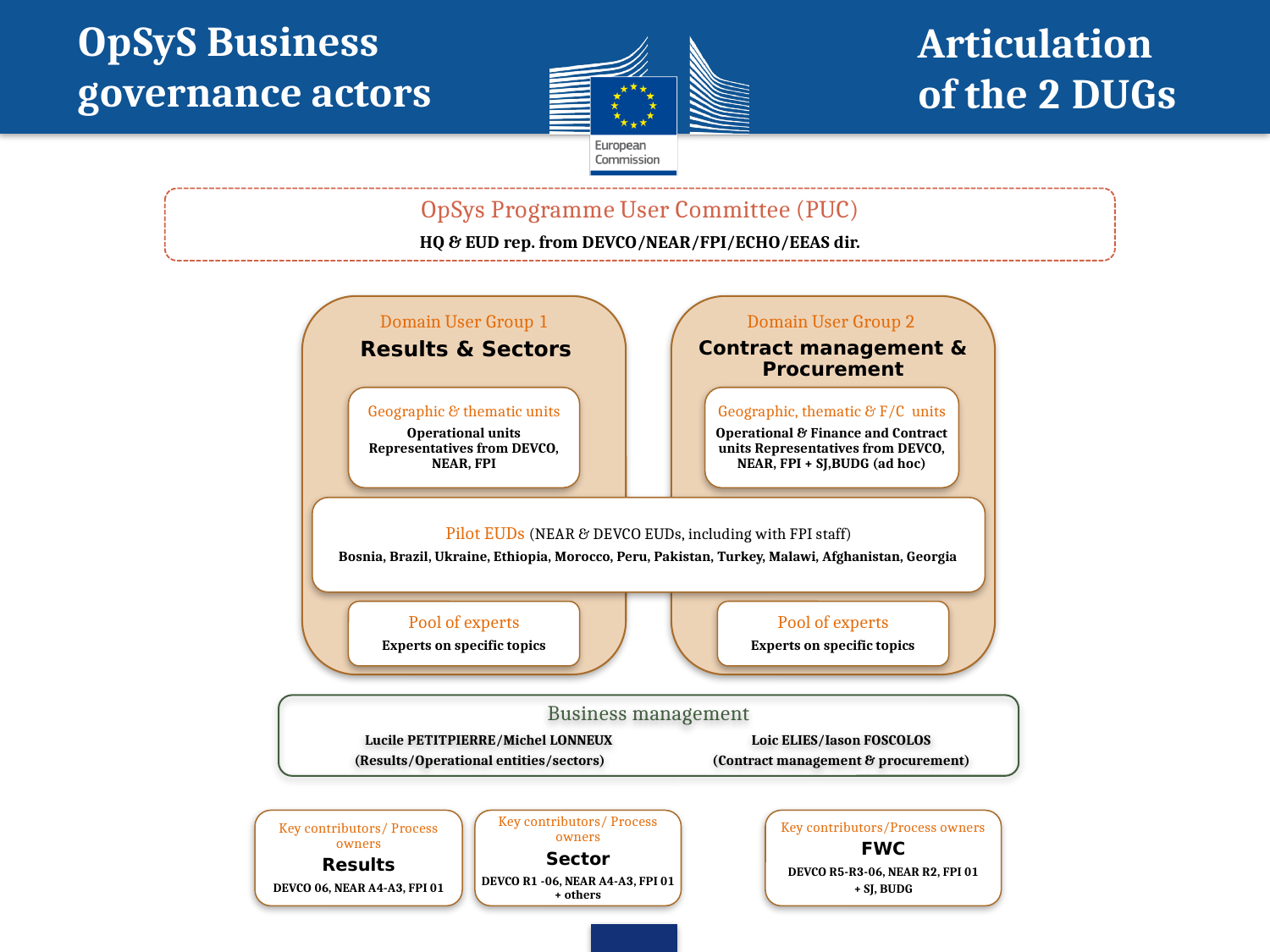

# OpSyS Business governance actors
Articulation
of the 2 DUGs
OpSys Programme User Committee (PUC)
HQ & EUD rep. from DEVCO/NEAR/FPI/ECHO/EEAS dir.
Domain User Group 1
 Results & Sectors
Domain User Group 2
Contract management & Procurement
Geographic & thematic units
Operational units Representatives from DEVCO, NEAR, FPI
Geographic, thematic & F/C  units
Operational & Finance and Contract units Representatives from DEVCO, NEAR, FPI + SJ,BUDG (ad hoc)
Pilot EUDs (NEAR & DEVCO EUDs, including with FPI staff)
Bosnia, Brazil, Ukraine, Ethiopia, Morocco, Peru, Pakistan, Turkey, Malawi, Afghanistan, Georgia
Pool of experts
Experts on specific topics
Pool of experts
Experts on specific topics
Business management
Lucile PETITPIERRE/Michel LONNEUX                                            Loic ELIES/Iason FOSCOLOS
            (Results/Operational entities/sectors)                                  (Contract management & procurement)
Key contributors/ Process owners
Results
DEVCO 06, NEAR A4-A3, FPI 01
Key contributors/ Process owners
Sector
DEVCO R1 -06, NEAR A4-A3, FPI 01 + others
Key contributors/Process owners
FWC
DEVCO R5-R3-06, NEAR R2, FPI 01
+ SJ, BUDG
9